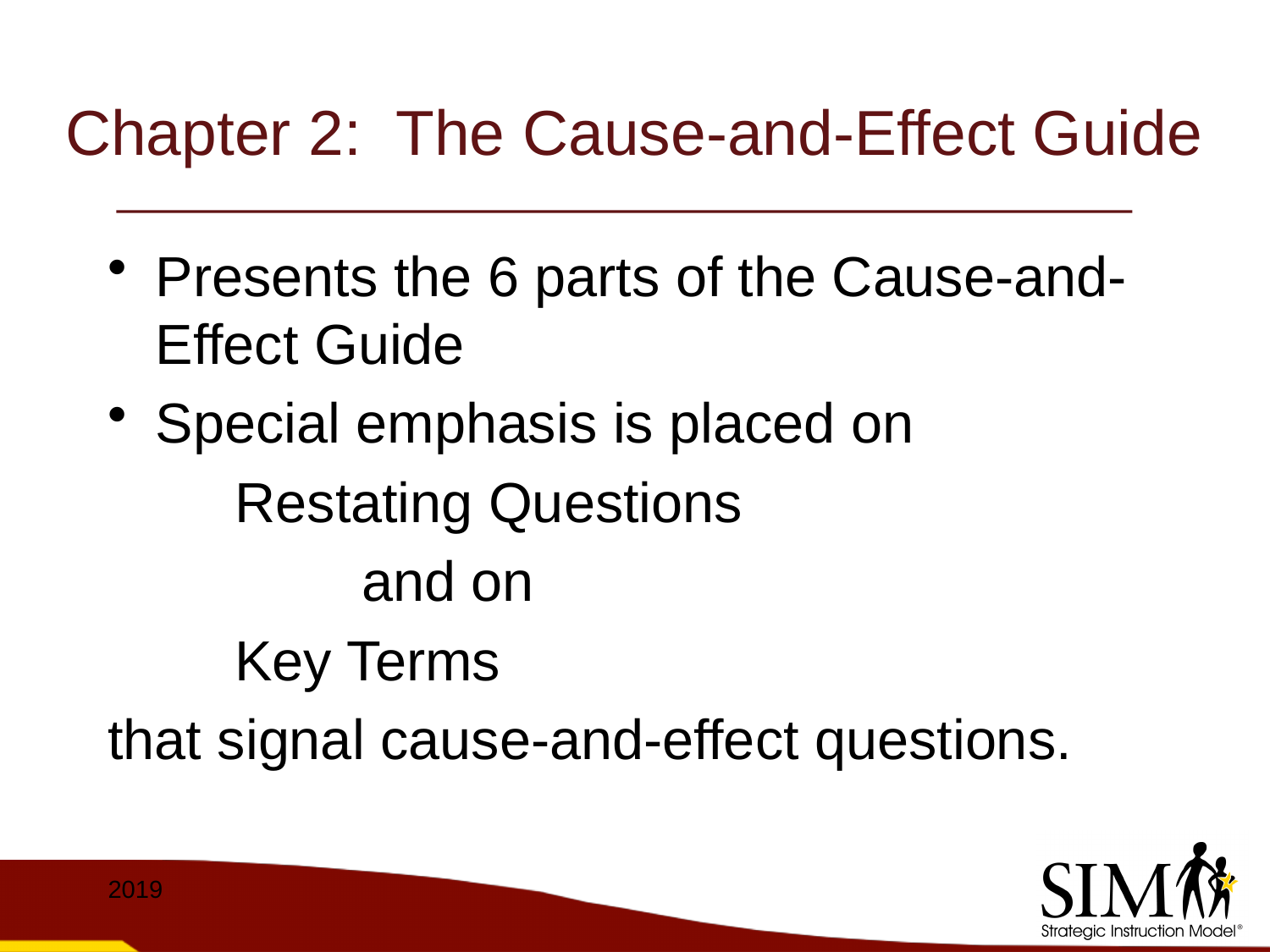

# Chapter 2:  The Cause-and-Effect Guide
Presents the 6 parts of the Cause-and-Effect Guide
Special emphasis is placed on
  	Restating Questions
		and on
	Key Terms
that signal cause-and-effect questions.

2019